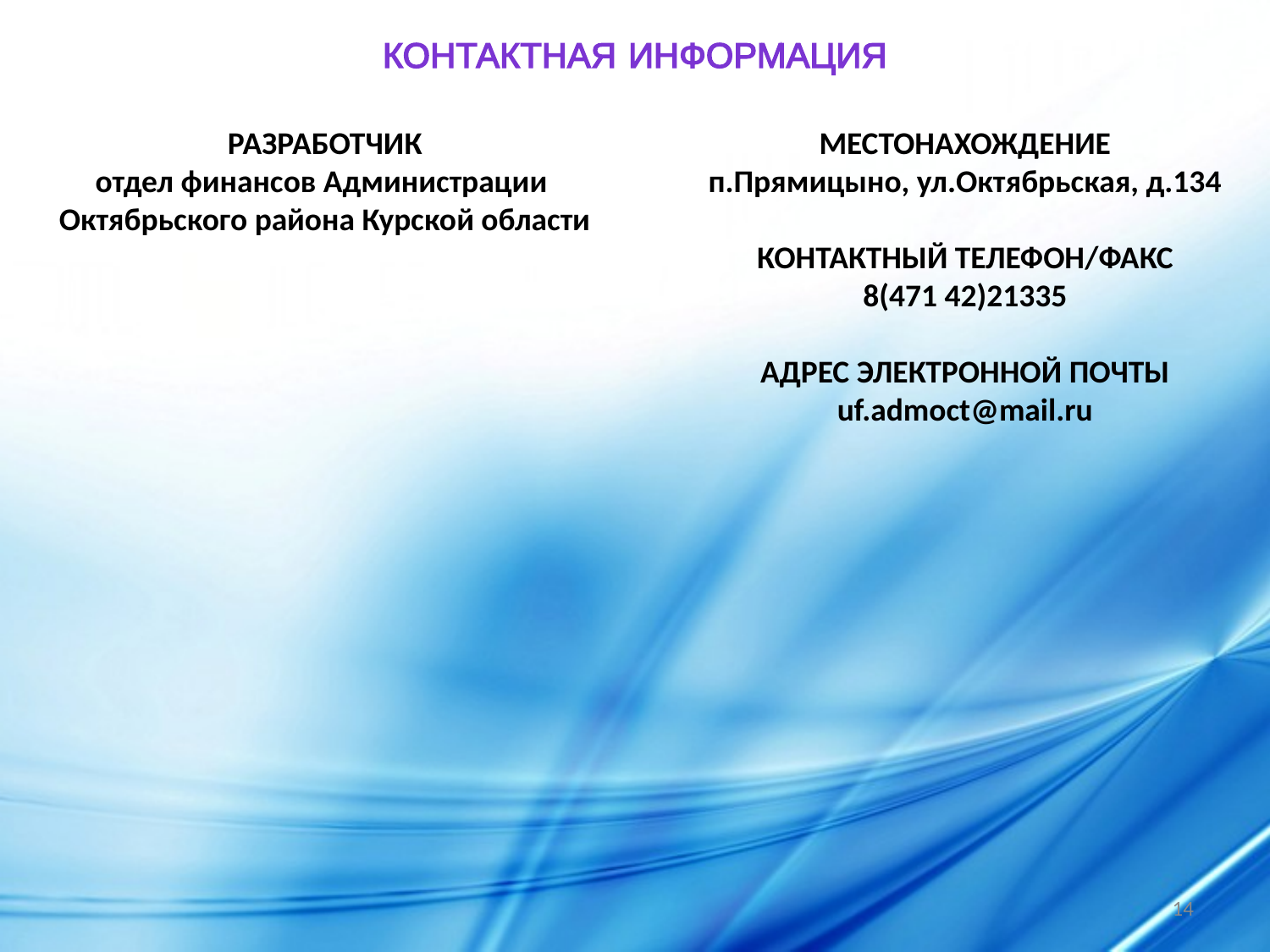

Контактная информация
РАЗРАБОТЧИК
отдел финансов Администрации
Октябрьского района Курской области

МЕСТОНАХОЖДЕНИЕ
п.Прямицыно, ул.Октябрьская, д.134

КОНТАКТНЫЙ ТЕЛЕФОН/ФАКС
8(471 42)21335

АДРЕС ЭЛЕКТРОННОЙ ПОЧТЫ
uf.admoct@mail.ru
14